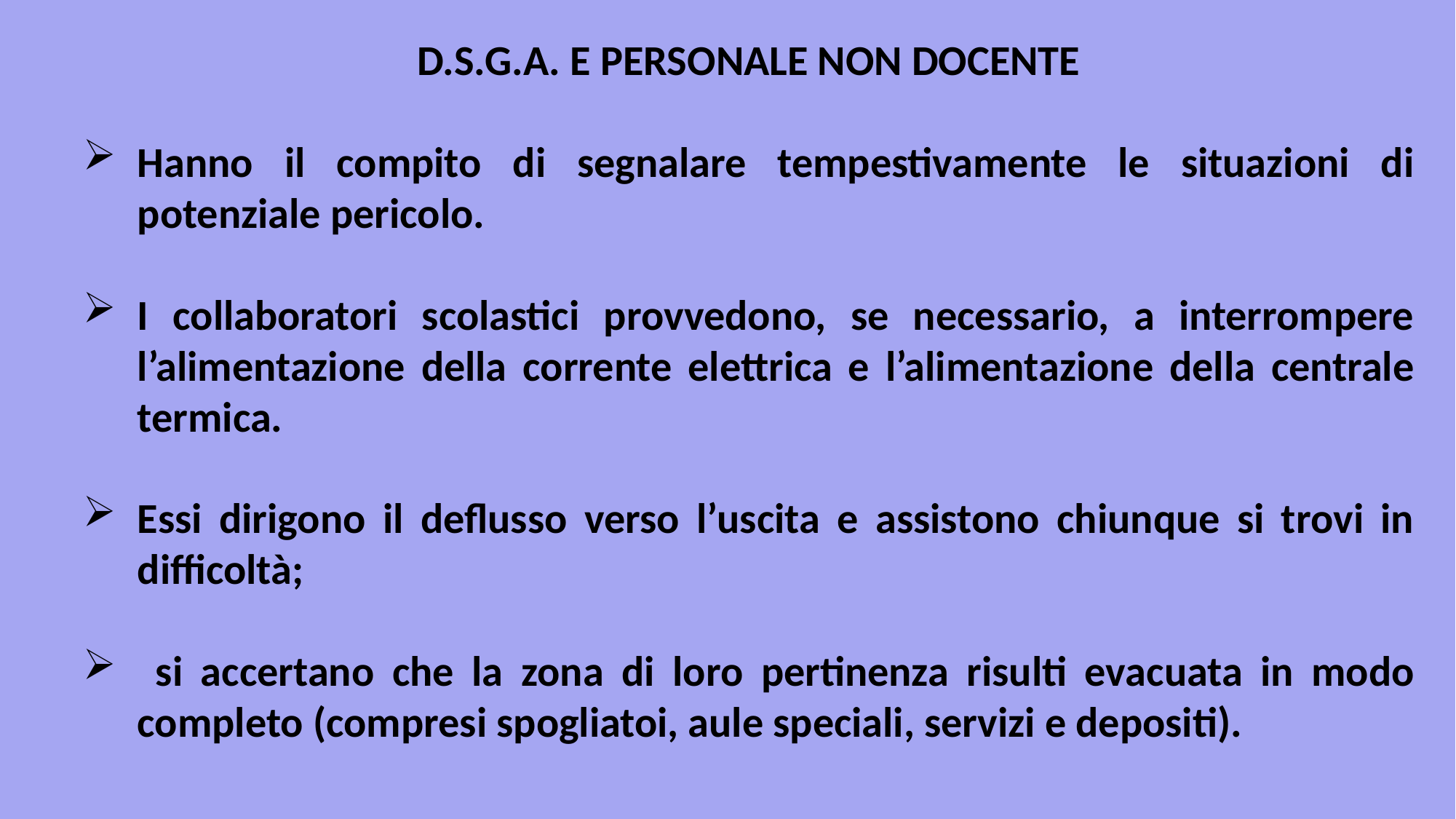

D.S.G.A. E PERSONALE NON DOCENTE

Hanno il compito di segnalare tempestivamente le situazioni di potenziale pericolo.

I collaboratori scolastici provvedono, se necessario, a interrompere l’alimentazione della corrente elettrica e l’alimentazione della centrale termica.

Essi dirigono il deflusso verso l’uscita e assistono chiunque si trovi in difficoltà;

 si accertano che la zona di loro pertinenza risulti evacuata in modo completo (compresi spogliatoi, aule speciali, servizi e depositi).